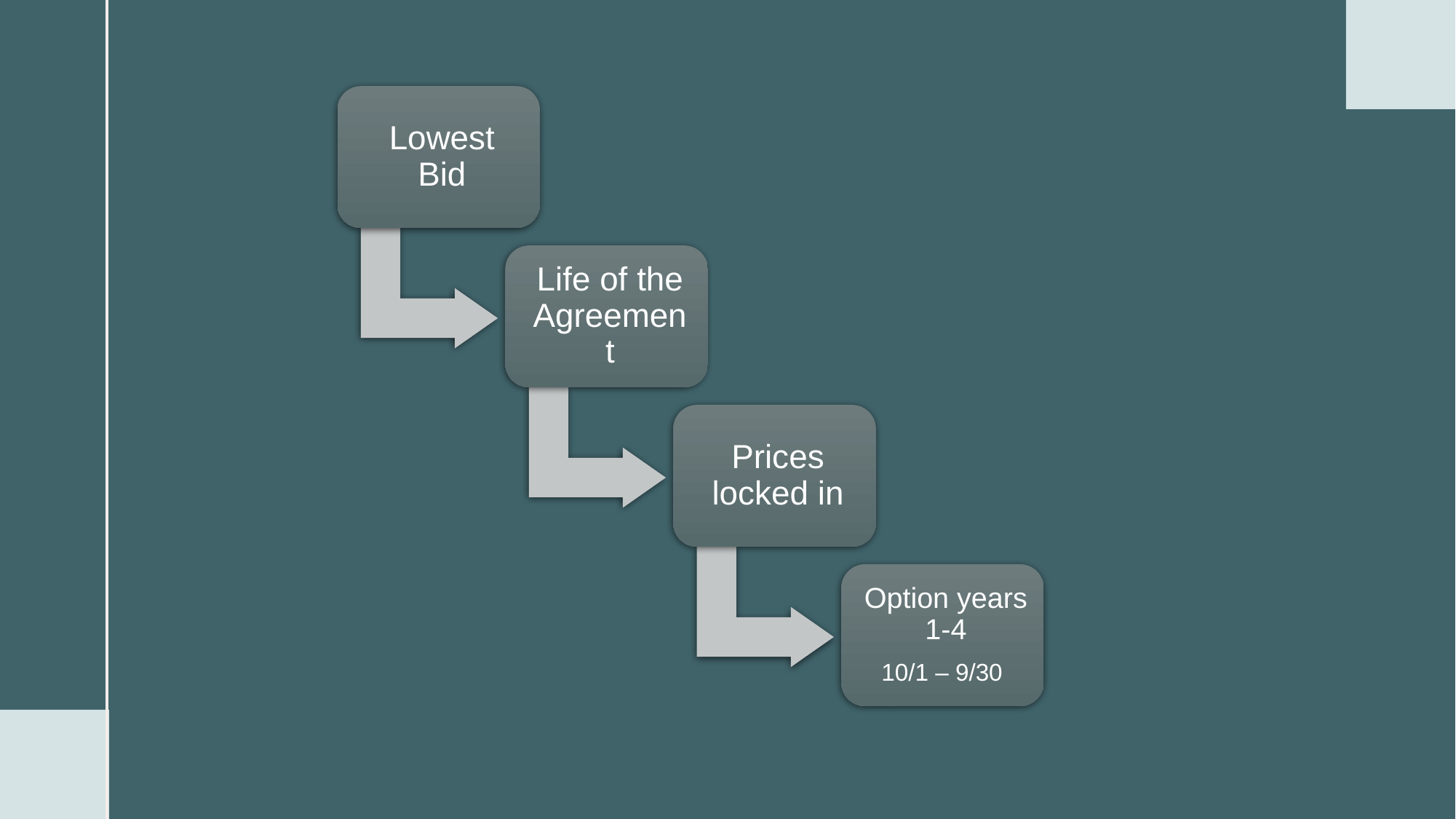

Lowest Bid
Life of the Agreement
Prices locked in
Option years 1-4
10/1 – 9/30